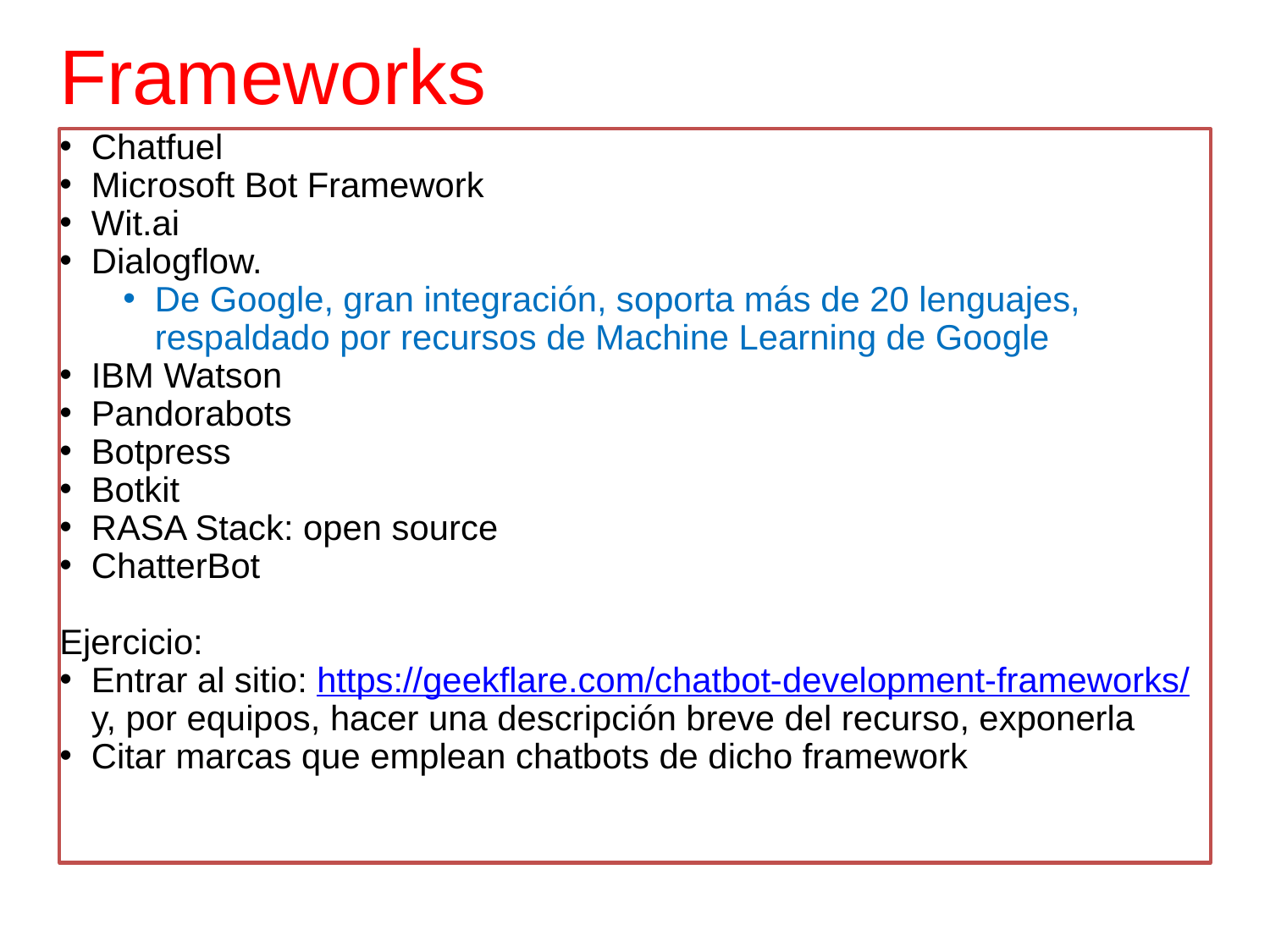

# Frameworks
Chatfuel
Microsoft Bot Framework
Wit.ai
Dialogflow.
De Google, gran integración, soporta más de 20 lenguajes, respaldado por recursos de Machine Learning de Google
IBM Watson
Pandorabots
Botpress
Botkit
RASA Stack: open source
ChatterBot

Ejercicio:
Entrar al sitio: https://geekflare.com/chatbot-development-frameworks/ y, por equipos, hacer una descripción breve del recurso, exponerla
Citar marcas que emplean chatbots de dicho framework